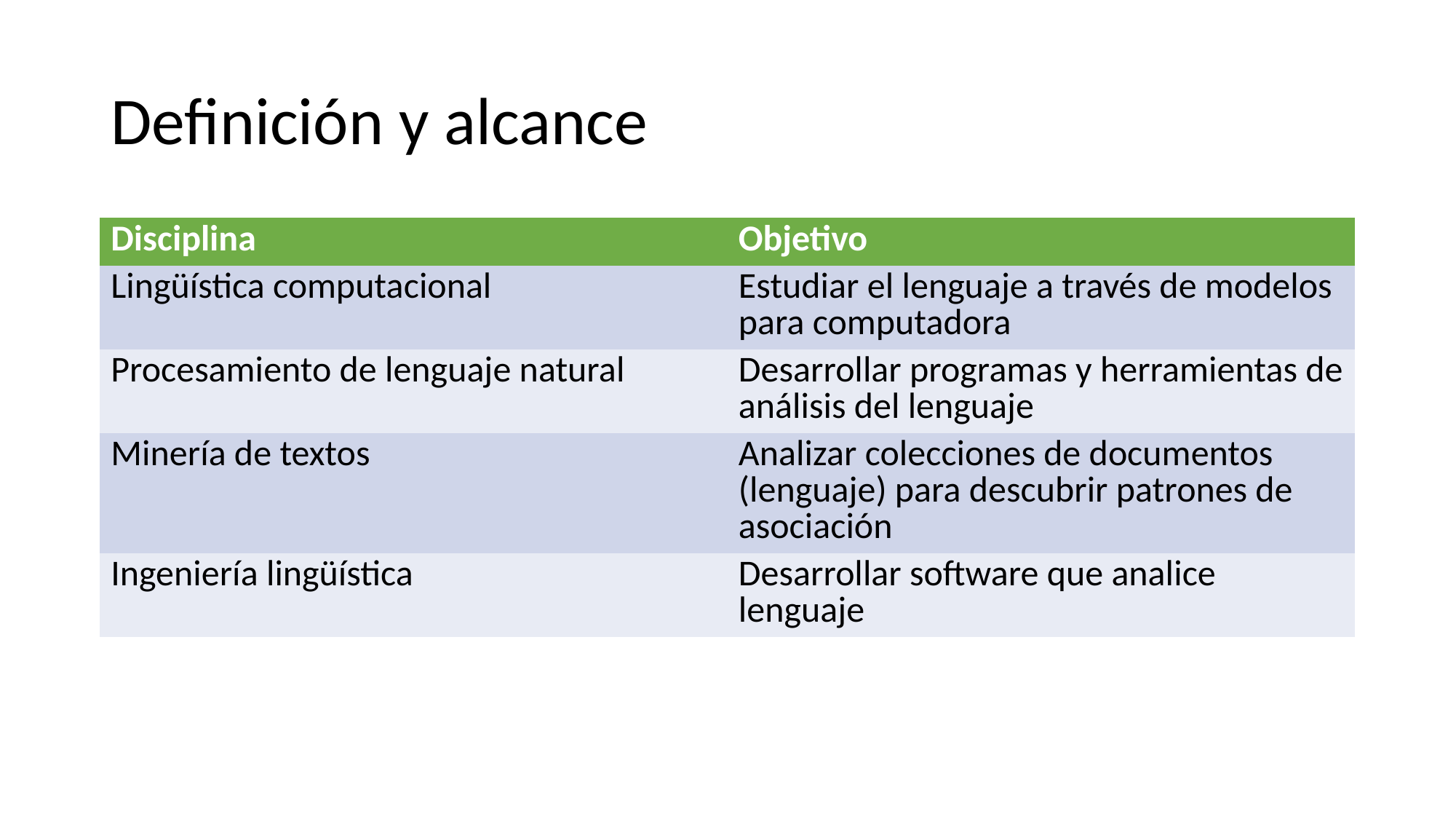

# Definición y alcance
| Disciplina | Objetivo |
| --- | --- |
| Lingüística computacional | Estudiar el lenguaje a través de modelos para computadora |
| Procesamiento de lenguaje natural | Desarrollar programas y herramientas de análisis del lenguaje |
| Minería de textos | Analizar colecciones de documentos (lenguaje) para descubrir patrones de asociación |
| Ingeniería lingüística | Desarrollar software que analice lenguaje |